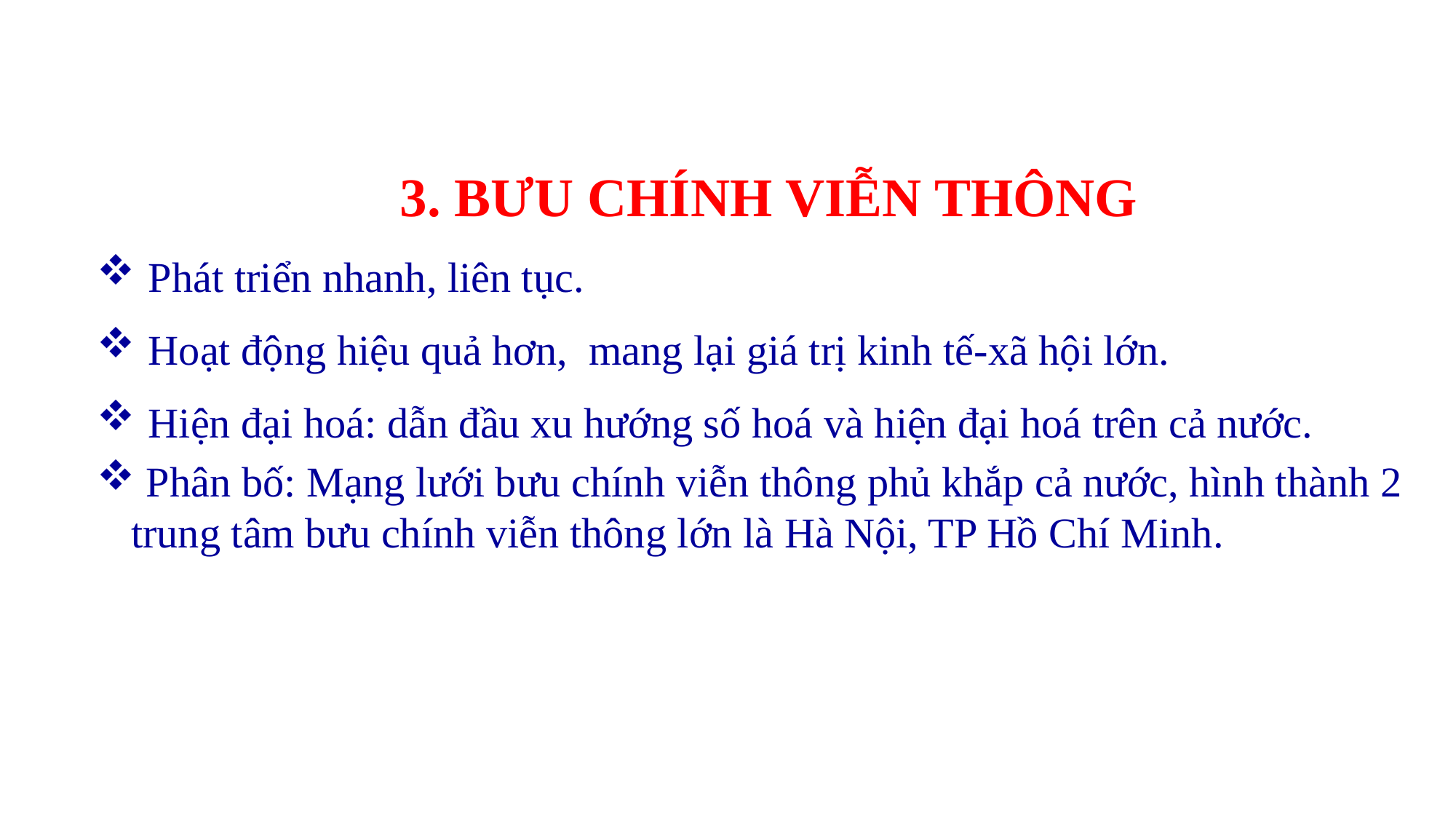

3. BƯU CHÍNH VIỄN THÔNG
 Phát triển nhanh, liên tục.
 Hoạt động hiệu quả hơn,  mang lại giá trị kinh tế-xã hội lớn.
 Hiện đại hoá: dẫn đầu xu hướng số hoá và hiện đại hoá trên cả nước.
 Phân bố: Mạng lưới bưu chính viễn thông phủ khắp cả nước, hình thành 2 trung tâm bưu chính viễn thông lớn là Hà Nội, TP Hồ Chí Minh.